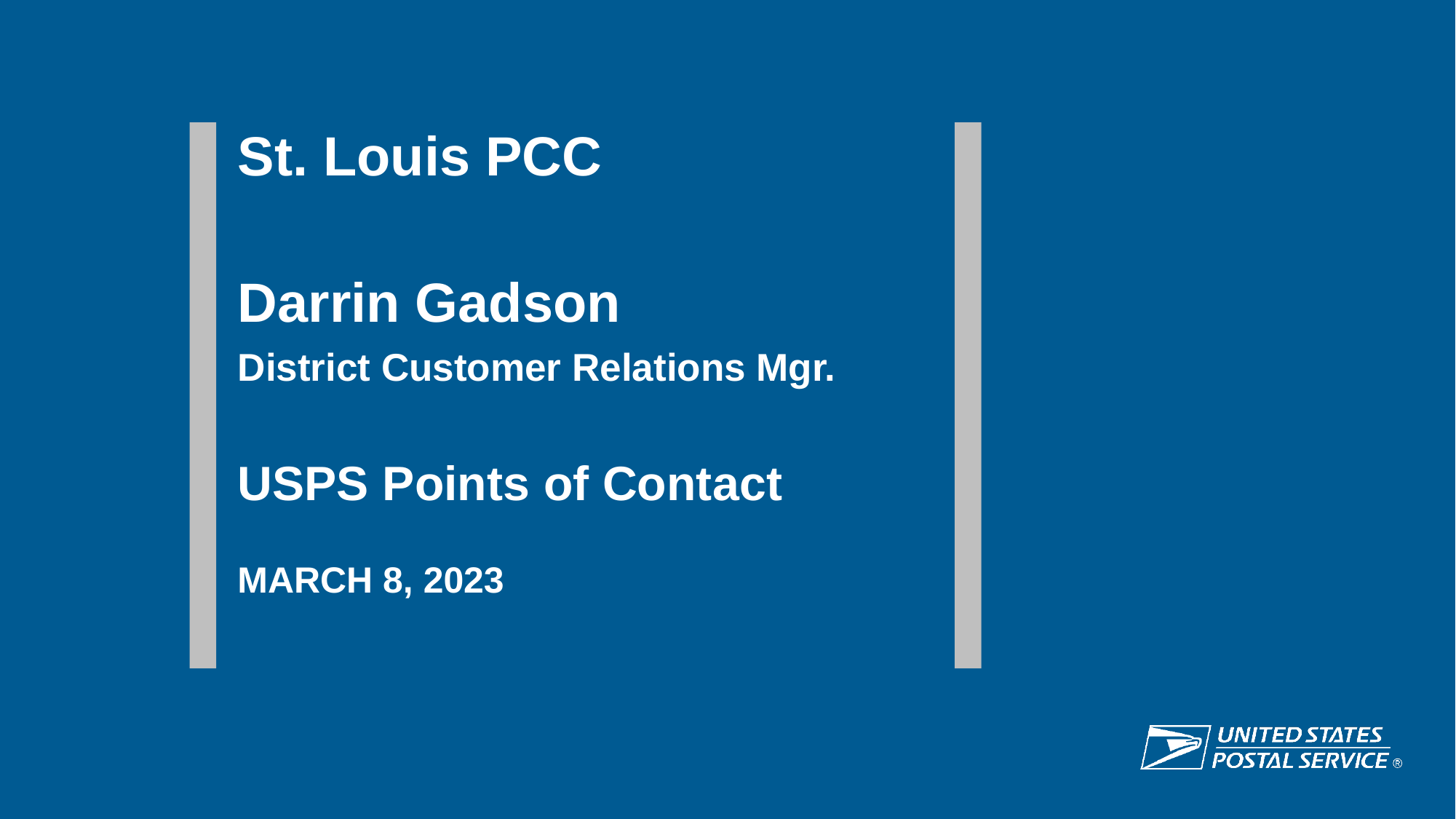

St. Louis PCC

Darrin Gadson
District Customer Relations Mgr.

USPS Points of Contact
MARCH 8, 2023
This Photo by Unknown Author is licensed under CC BY-NC-ND